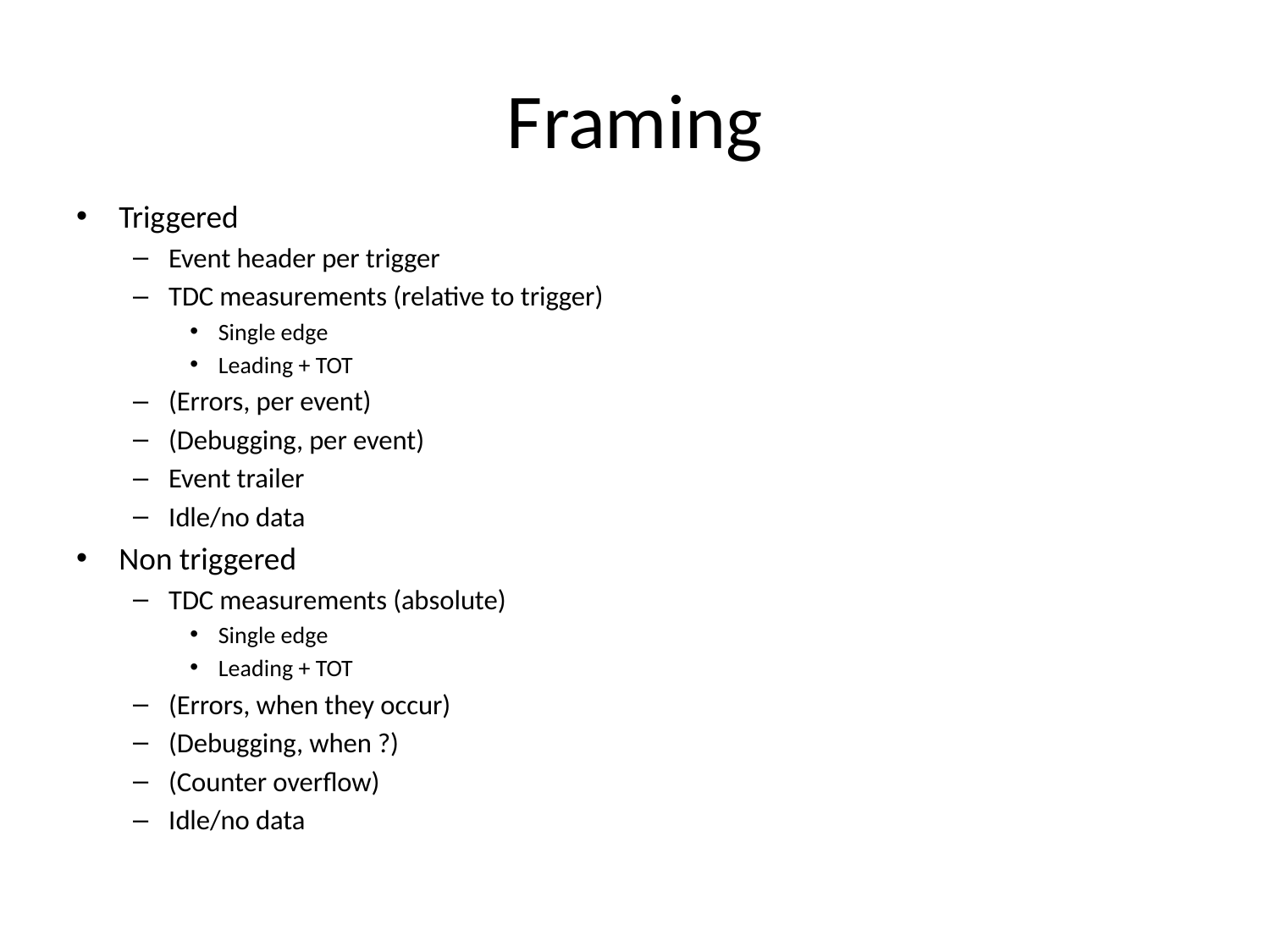

# Framing
Triggered
Event header per trigger
TDC measurements (relative to trigger)
Single edge
Leading + TOT
(Errors, per event)
(Debugging, per event)
Event trailer
Idle/no data
Non triggered
TDC measurements (absolute)
Single edge
Leading + TOT
(Errors, when they occur)
(Debugging, when ?)
(Counter overflow)
Idle/no data